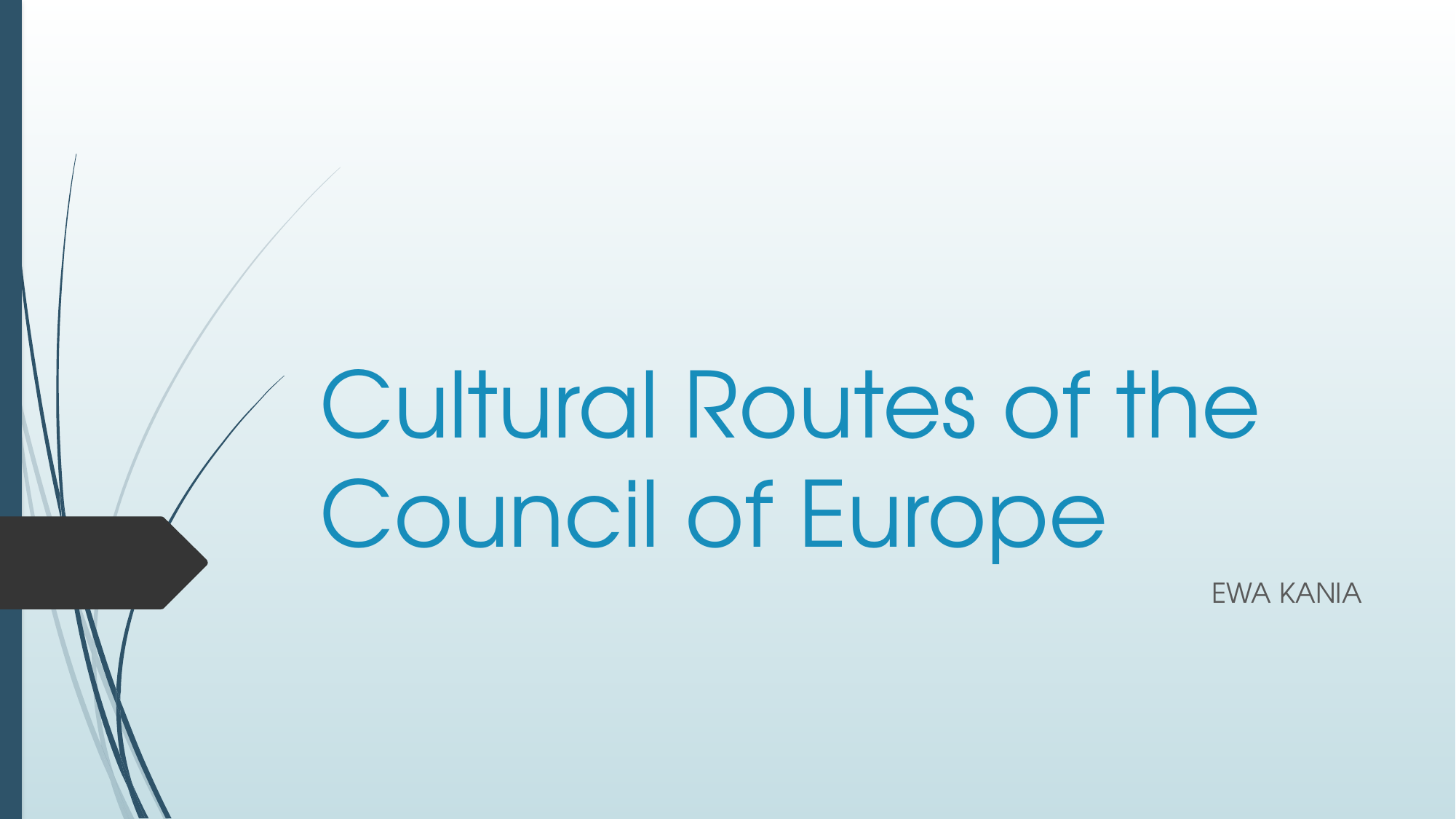

# Cultural Routes of the Council of Europe
EWA KANIA